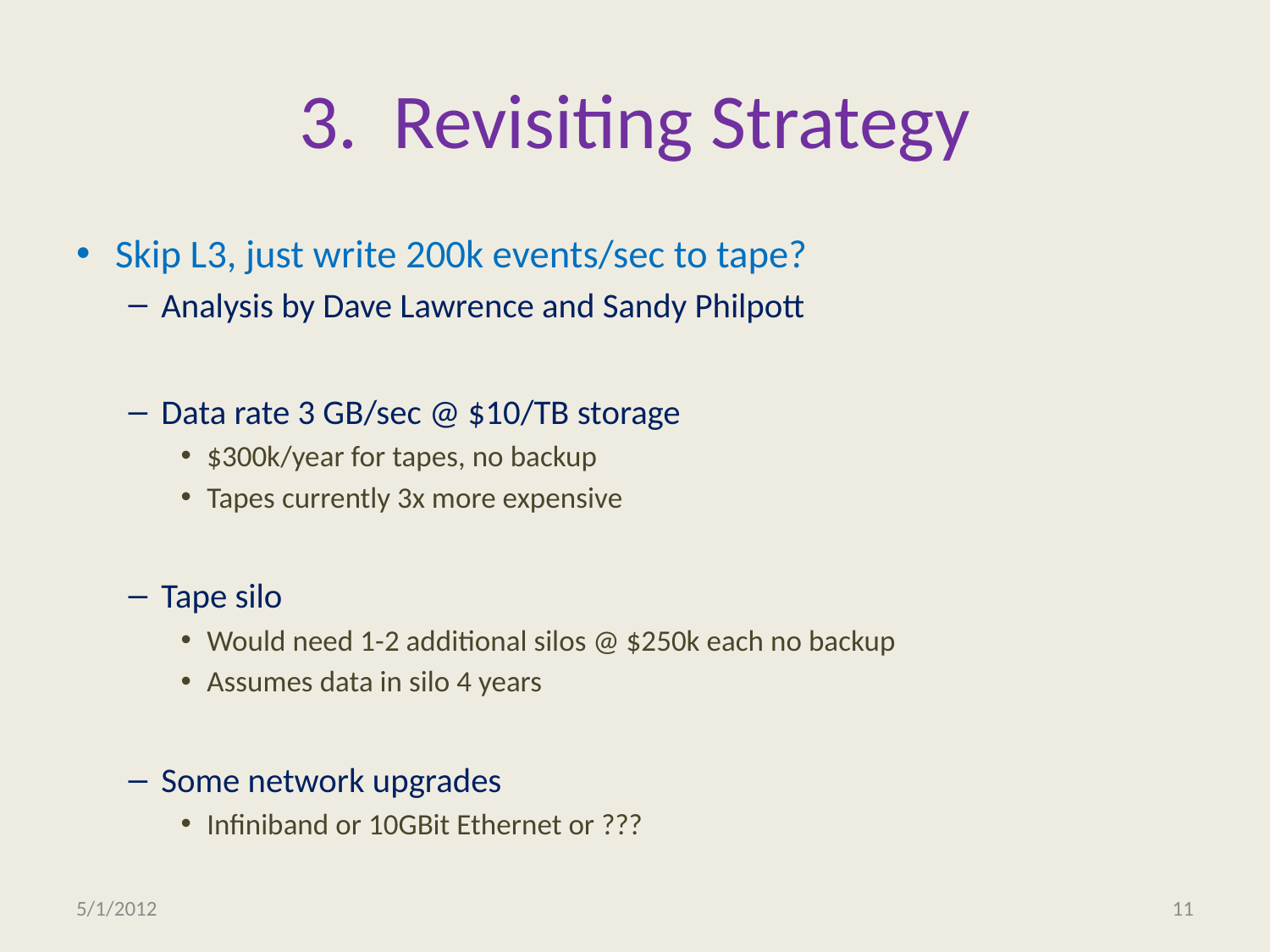

# 3.  Revisiting Strategy
Skip L3, just write 200k events/sec to tape?
Analysis by Dave Lawrence and Sandy Philpott

Data rate 3 GB/sec @ $10/TB storage
$300k/year for tapes, no backup
Tapes currently 3x more expensive

Tape silo
Would need 1-2 additional silos @ $250k each no backup
Assumes data in silo 4 years

Some network upgrades
Infiniband or 10GBit Ethernet or ???

5/1/2012
11